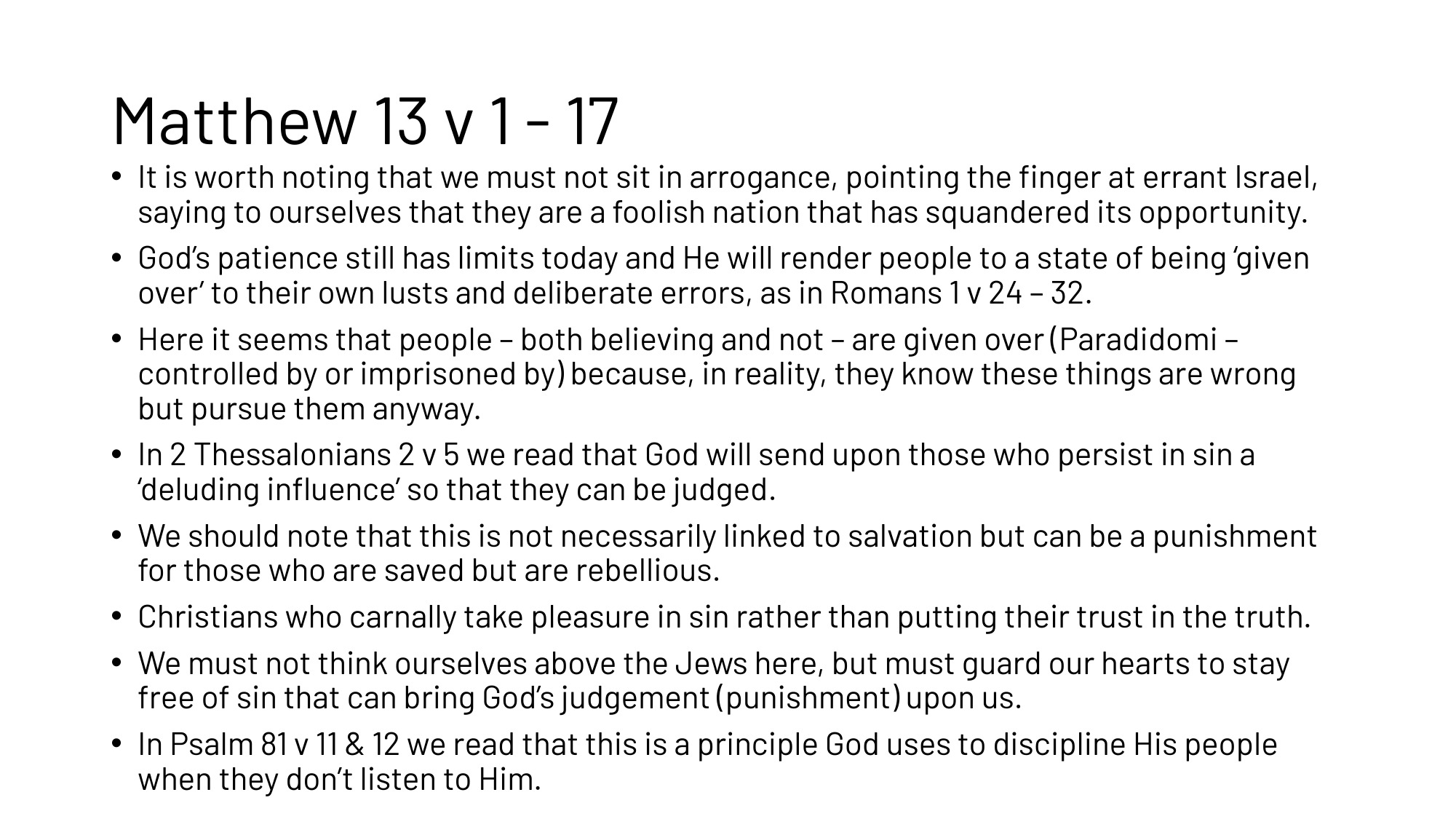

# Matthew 13 v 1 - 17
It is worth noting that we must not sit in arrogance, pointing the finger at errant Israel, saying to ourselves that they are a foolish nation that has squandered its opportunity.
God’s patience still has limits today and He will render people to a state of being ‘given over’ to their own lusts and deliberate errors, as in Romans 1 v 24 – 32.
Here it seems that people – both believing and not – are given over (Paradidomi – controlled by or imprisoned by) because, in reality, they know these things are wrong but pursue them anyway.
In 2 Thessalonians 2 v 5 we read that God will send upon those who persist in sin a ‘deluding influence’ so that they can be judged.
We should note that this is not necessarily linked to salvation but can be a punishment for those who are saved but are rebellious.
Christians who carnally take pleasure in sin rather than putting their trust in the truth.
We must not think ourselves above the Jews here, but must guard our hearts to stay free of sin that can bring God’s judgement (punishment) upon us.
In Psalm 81 v 11 & 12 we read that this is a principle God uses to discipline His people when they don’t listen to Him.